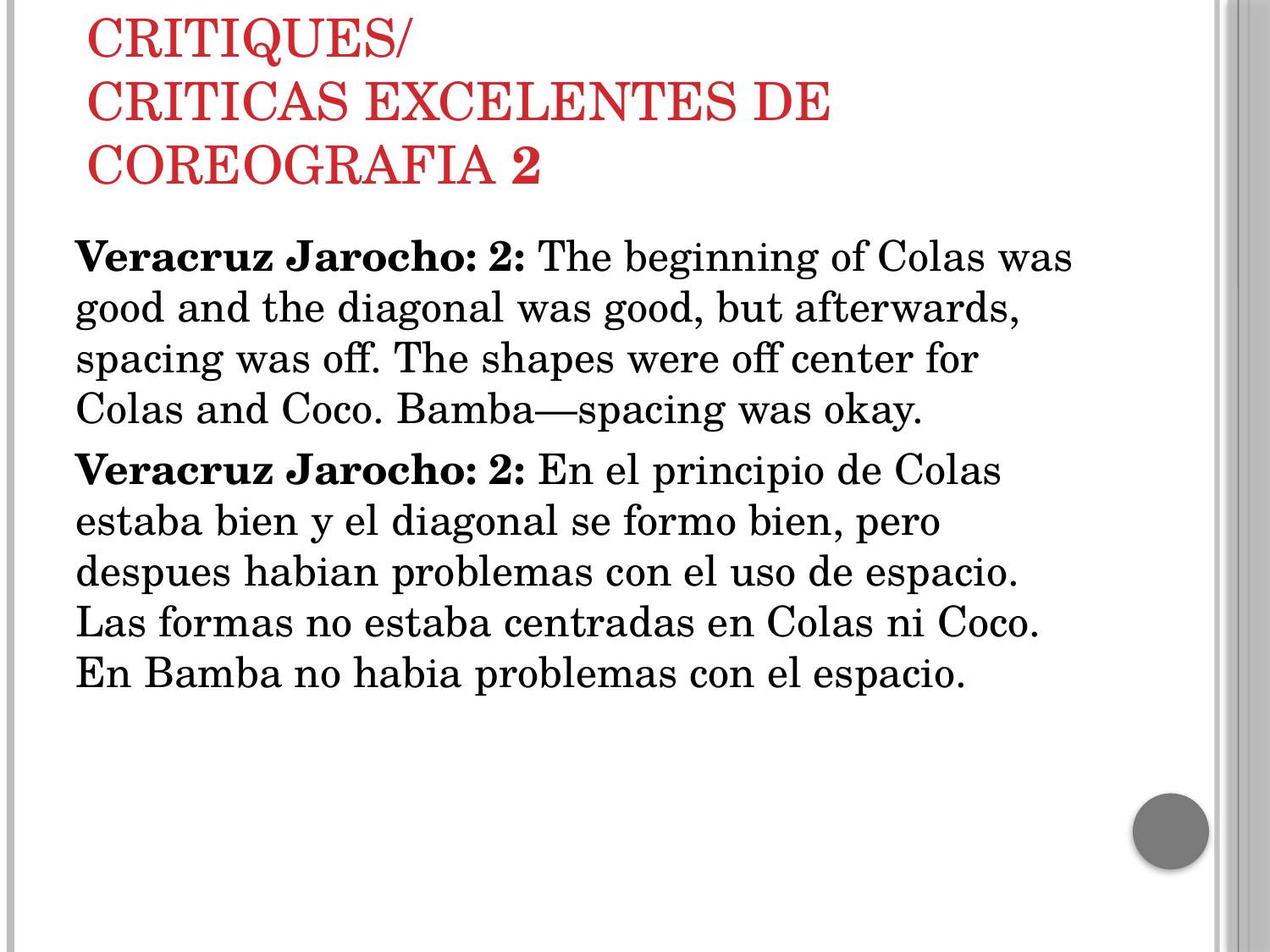

# Excellent choreography Critiques/ criticas excelentes de coreografia 2
Veracruz Jarocho: 2: The beginning of Colas was good and the diagonal was good, but afterwards, spacing was off. The shapes were off center for Colas and Coco. Bamba—spacing was okay.
Veracruz Jarocho: 2: En el principio de Colas estaba bien y el diagonal se formo bien, pero despues habian problemas con el uso de espacio. Las formas no estaba centradas en Colas ni Coco. En Bamba no habia problemas con el espacio.